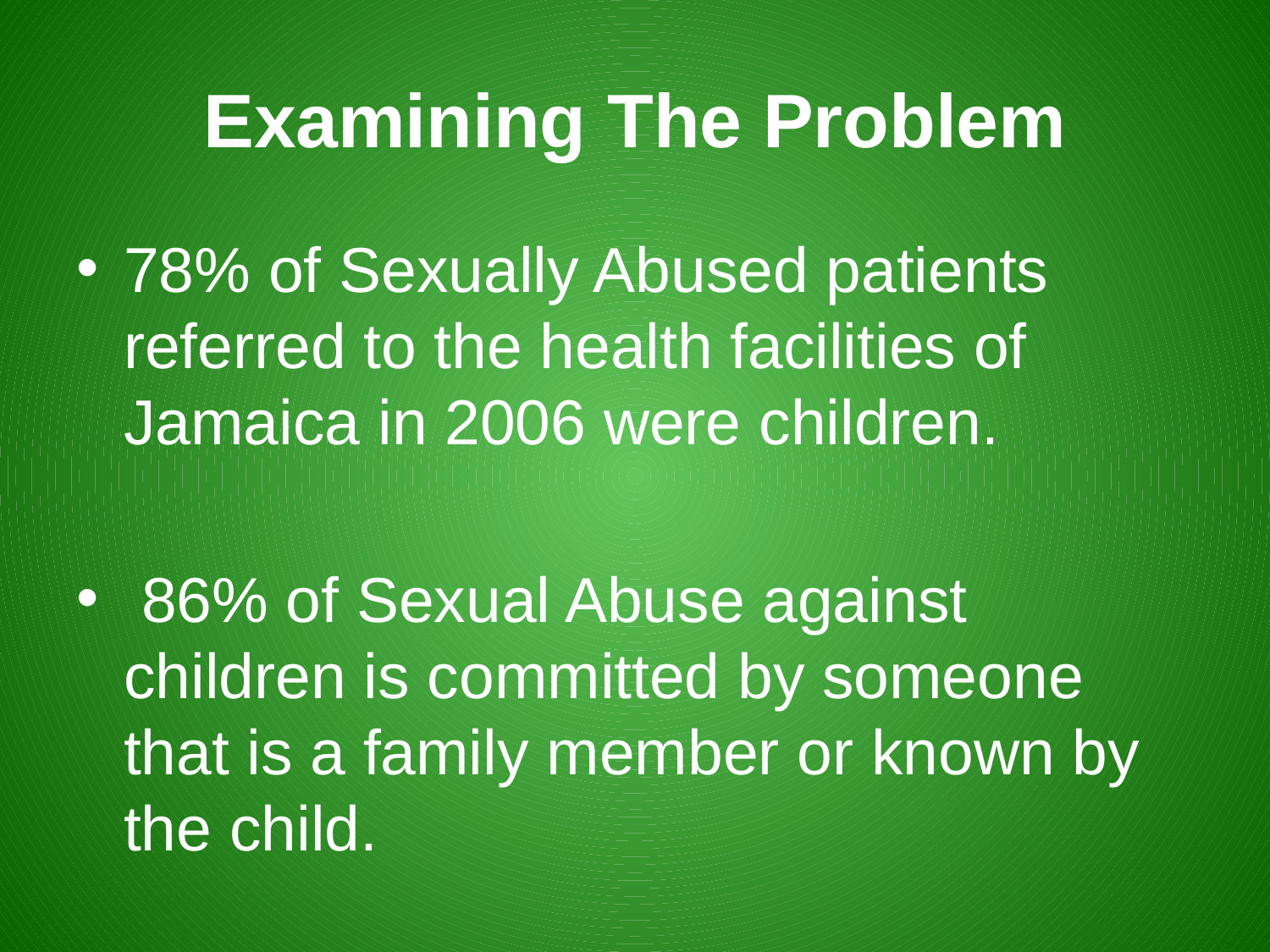

# Examining The Problem
78% of Sexually Abused patients referred to the health facilities of Jamaica in 2006 were children.

 86% of Sexual Abuse against children is committed by someone that is a family member or known by the child.